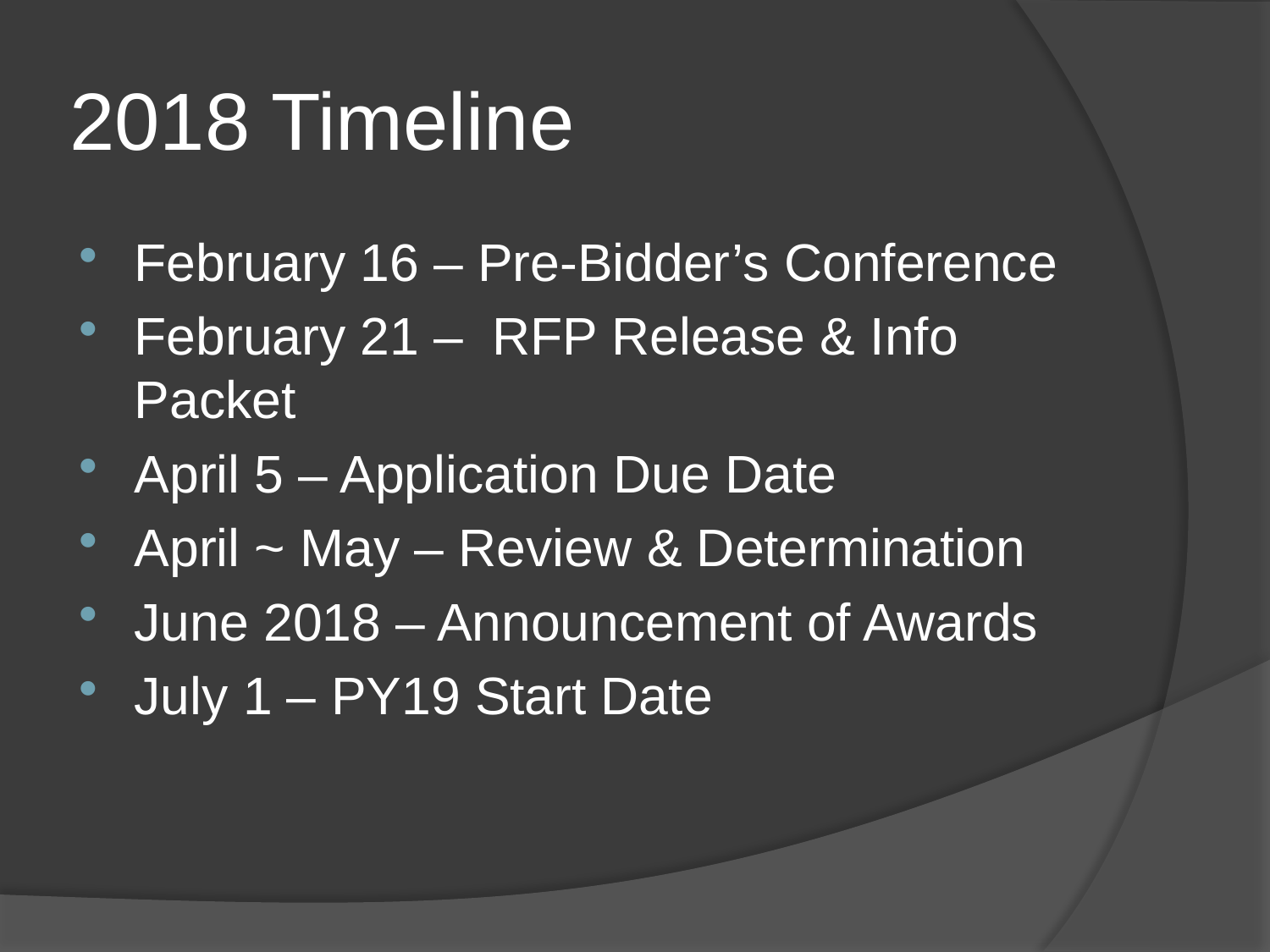

# 2018 Timeline
February 16 – Pre-Bidder’s Conference
February 21 –  RFP Release & Info Packet
April 5 – Application Due Date
April ~ May – Review & Determination
June 2018 – Announcement of Awards
July 1 – PY19 Start Date